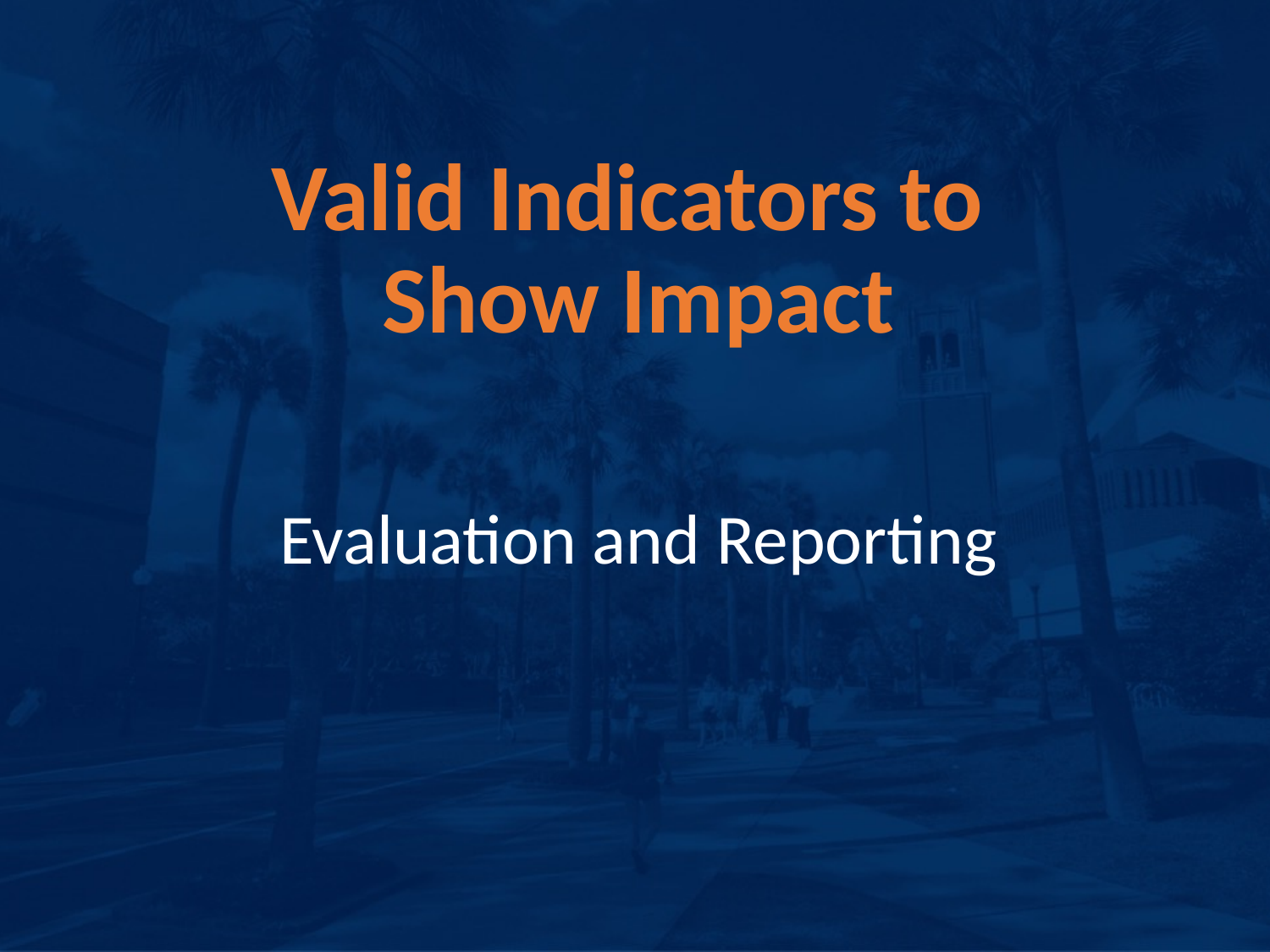

# Valid Indicators to Show Impact
Evaluation and Reporting